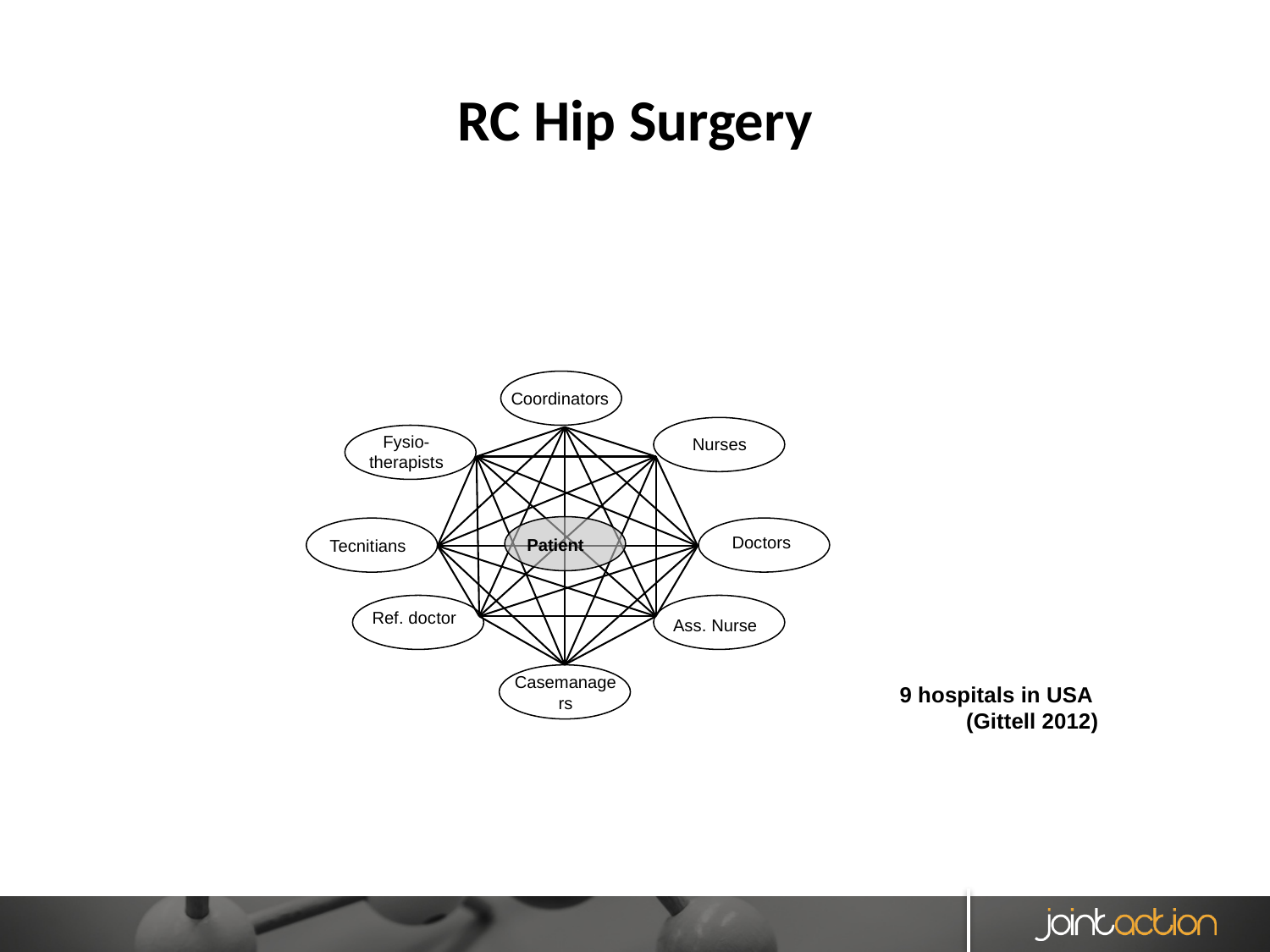

# RC Hip Surgery

Coordinators

Fysio-therapists

Nurses

Doctors
Tecnitians

Ass. Nurse
Ref. doctor

Casemanagers

Patient
9 hospitals in USA
(Gittell 2012)